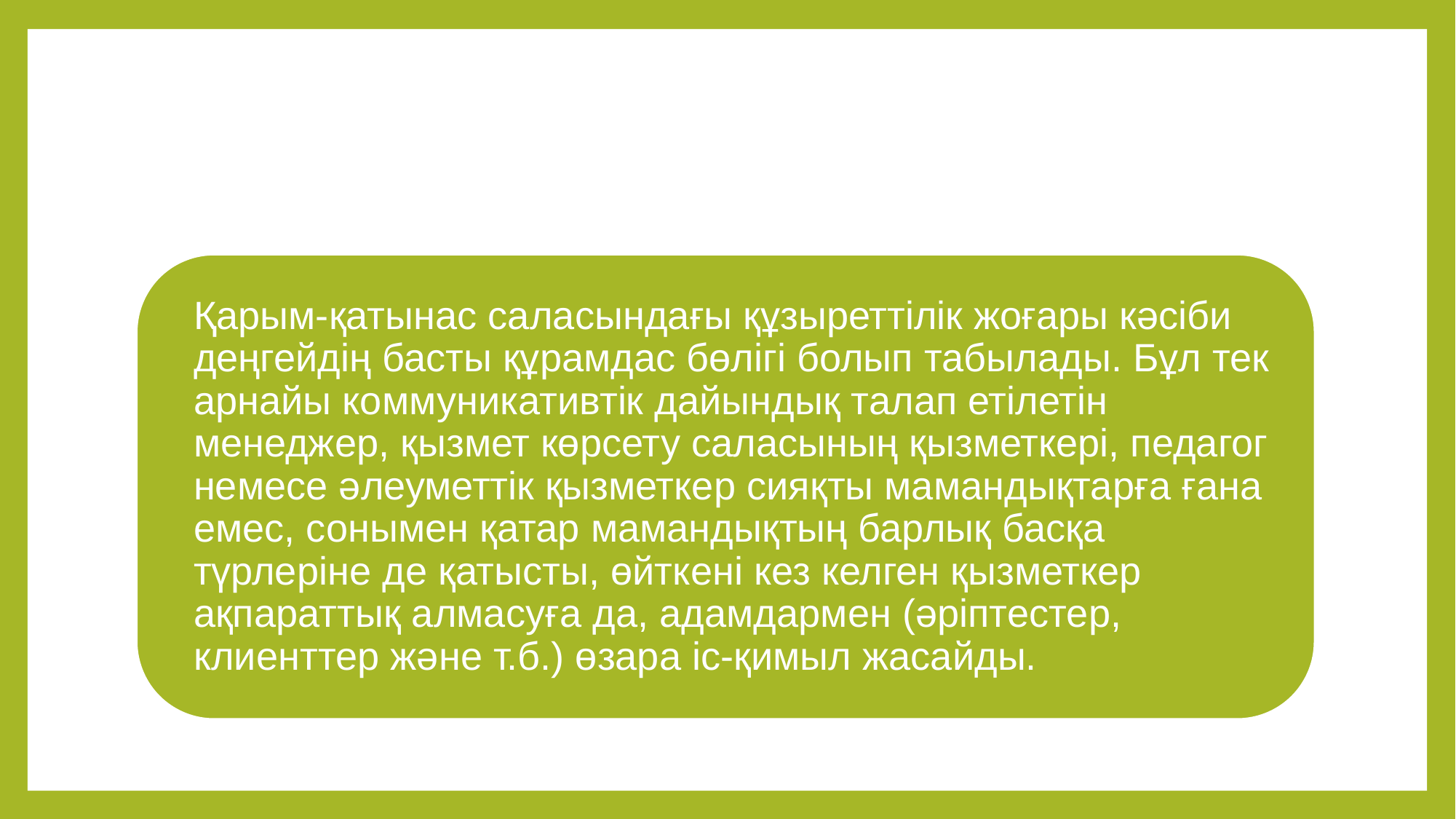

#
Қарым-қатынас саласындағы құзыреттілік жоғары кәсіби деңгейдің басты құрамдас бөлігі болып табылады. Бұл тек арнайы коммуникативтік дайындық талап етілетін менеджер, қызмет көрсету саласының қызметкері, педагог немесе әлеуметтік қызметкер сияқты мамандықтарға ғана емес, сонымен қатар мамандықтың барлық басқа түрлеріне де қатысты, өйткені кез келген қызметкер ақпараттық алмасуға да, адамдармен (әріптестер, клиенттер және т.б.) өзара іс-қимыл жасайды.